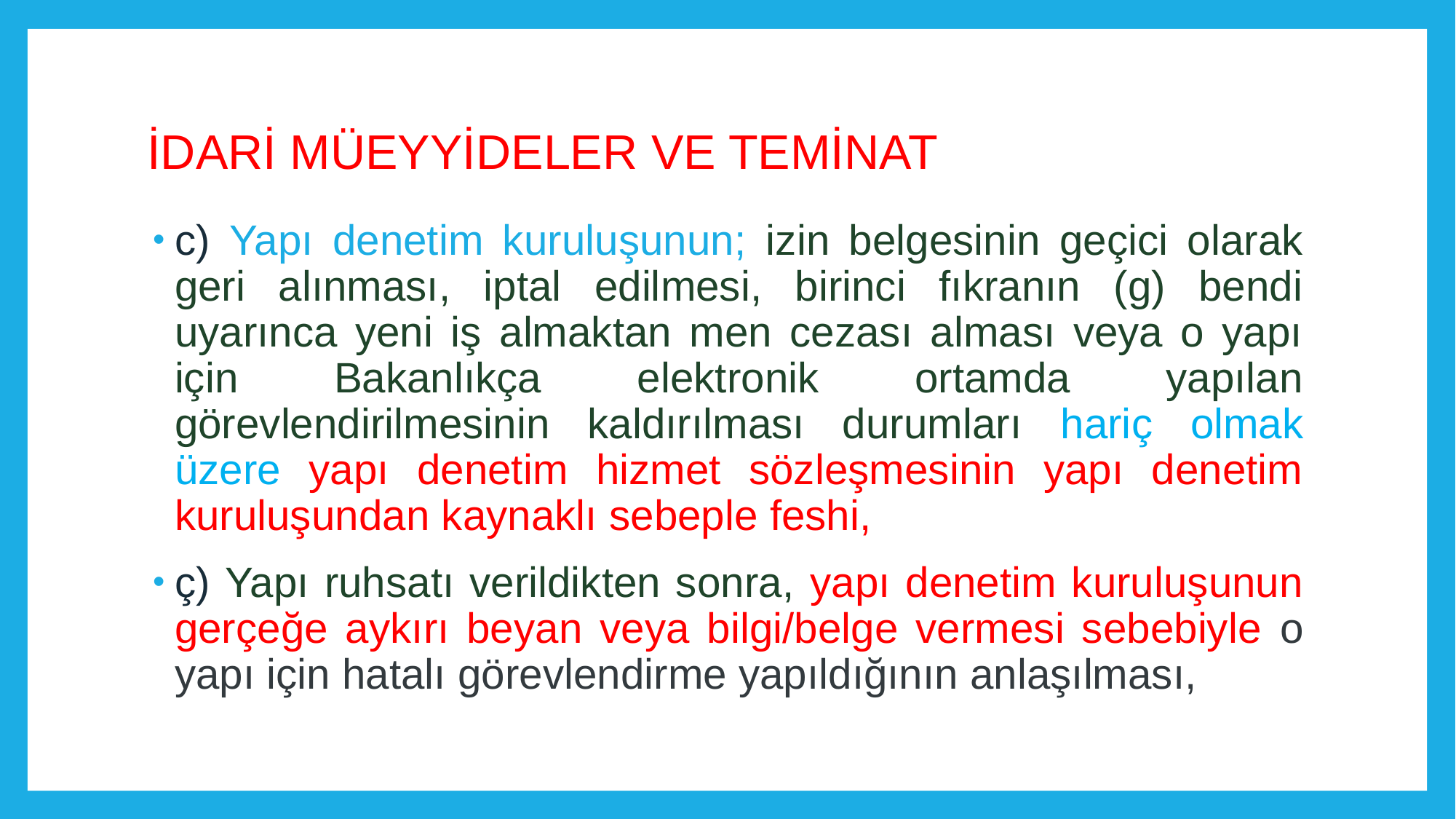

# İDARİ MÜEYYİDELER VE TEMİNAT
c) Yapı denetim kuruluşunun; izin belgesinin geçici olarak geri alınması, iptal edilmesi, birinci fıkranın (g) bendi uyarınca yeni iş almaktan men cezası alması veya o yapı için Bakanlıkça elektronik ortamda yapılan görevlendirilmesinin kaldırılması durumları hariç olmak üzere yapı denetim hizmet sözleşmesinin yapı denetim kuruluşundan kaynaklı sebeple feshi,
ç) Yapı ruhsatı verildikten sonra, yapı denetim kuruluşunun gerçeğe aykırı beyan veya bilgi/belge vermesi sebebiyle o yapı için hatalı görevlendirme yapıldığının anlaşılması,